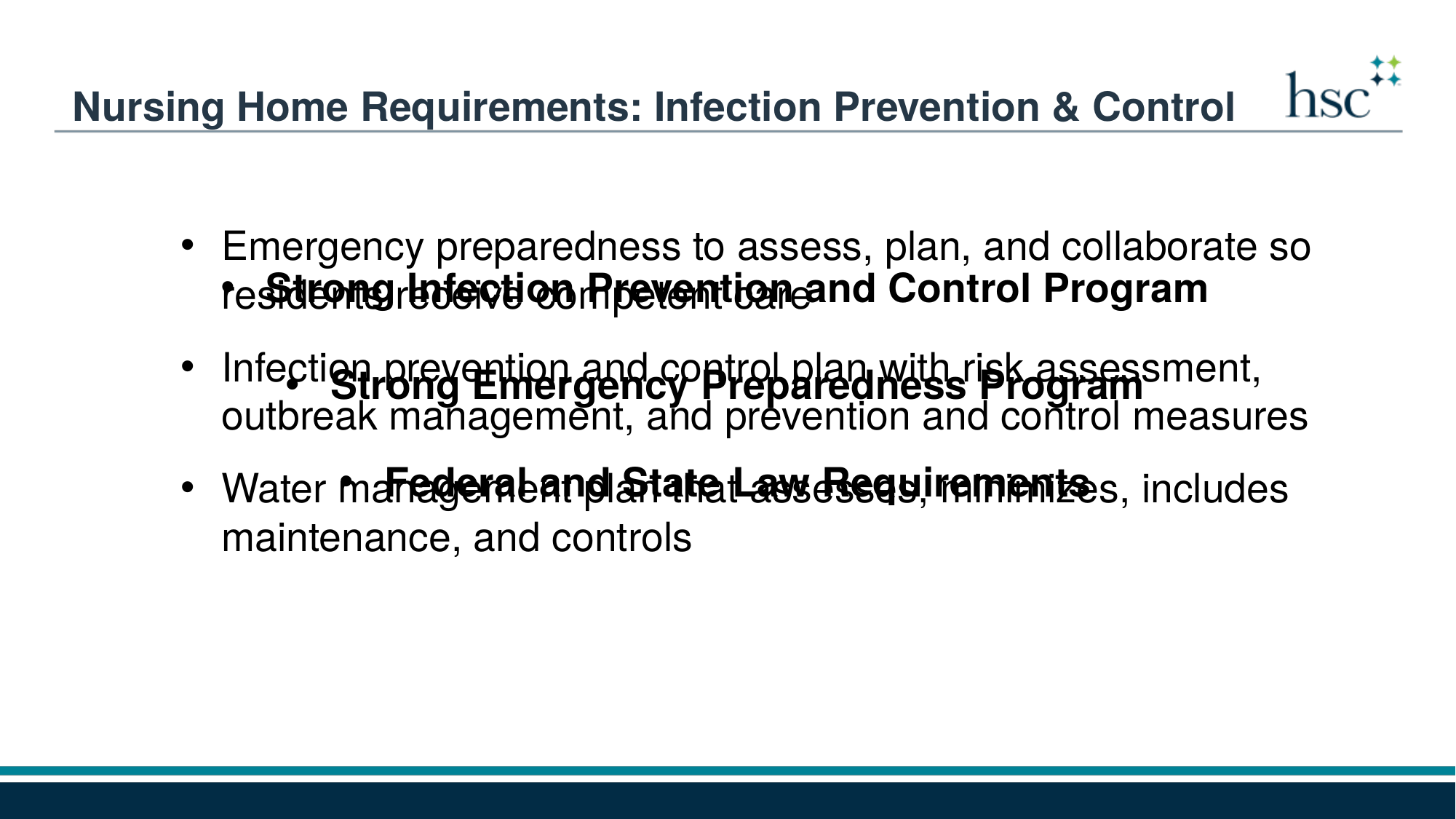

Nursing Home Requirements: Infection Prevention & Control
Emergency preparedness to assess, plan, and collaborate so residents receive competent care
Infection prevention and control plan with risk assessment, outbreak management, and prevention and control measures
Water management plan that assesses, minimizes, includes maintenance, and controls

Strong Infection Prevention and Control Program

Strong Emergency Preparedness Program

Federal and State Law Requirements